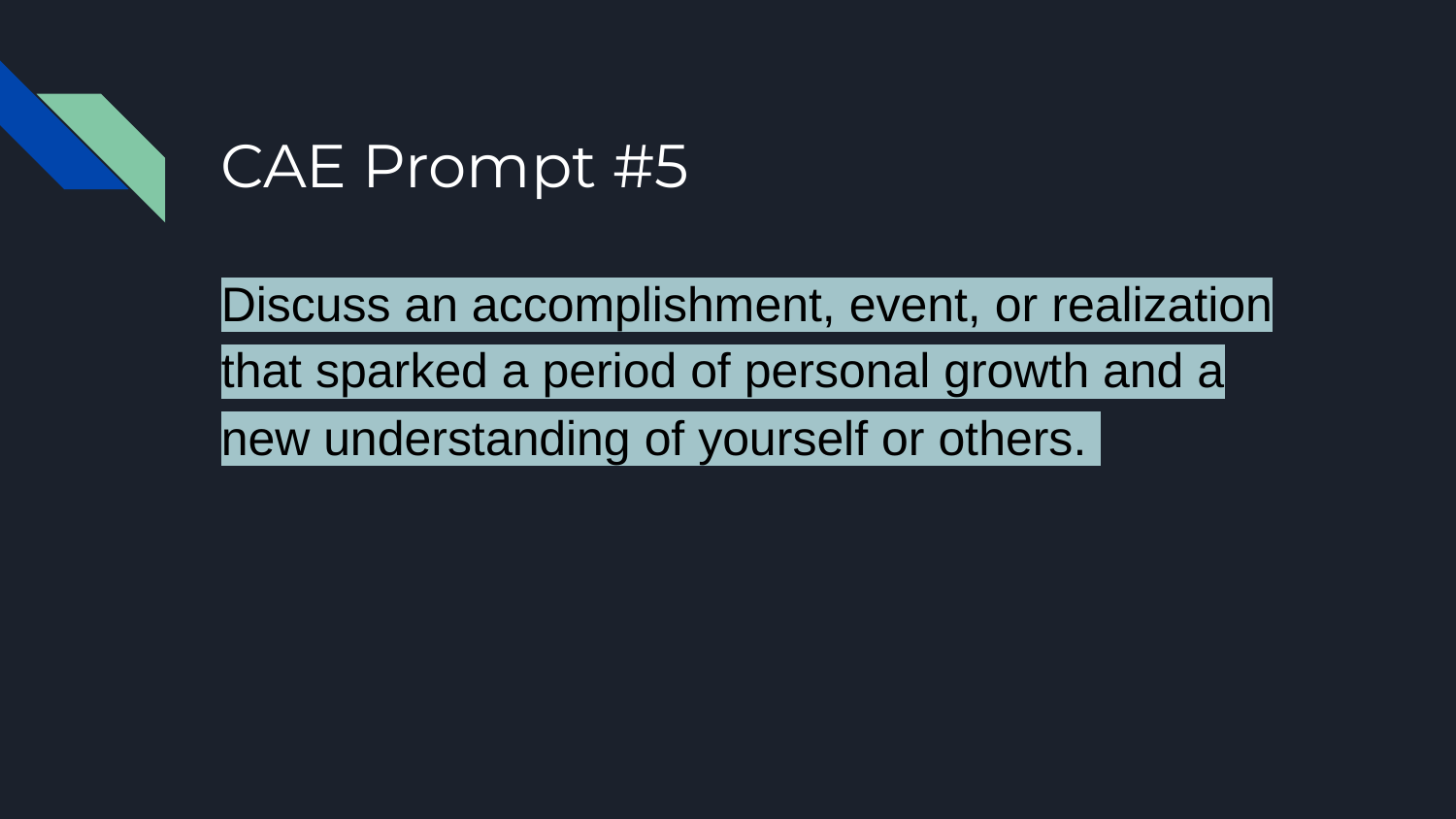

# CAE Prompt #5
Discuss an accomplishment, event, or realization that sparked a period of personal growth and a new understanding of yourself or others.